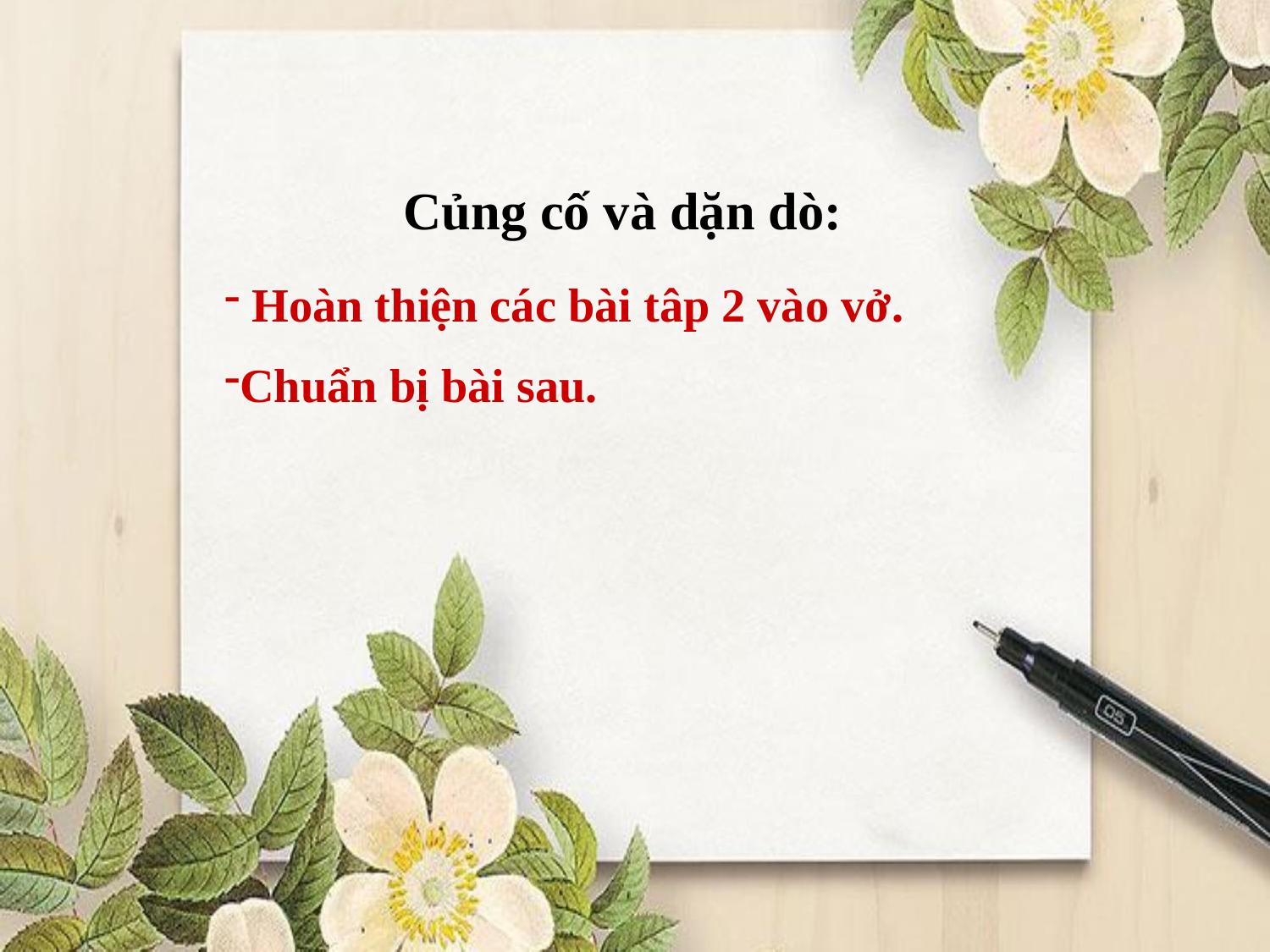

Củng cố và dặn dò:
 Hoàn thiện các bài tâp 2 vào vở.
Chuẩn bị bài sau.